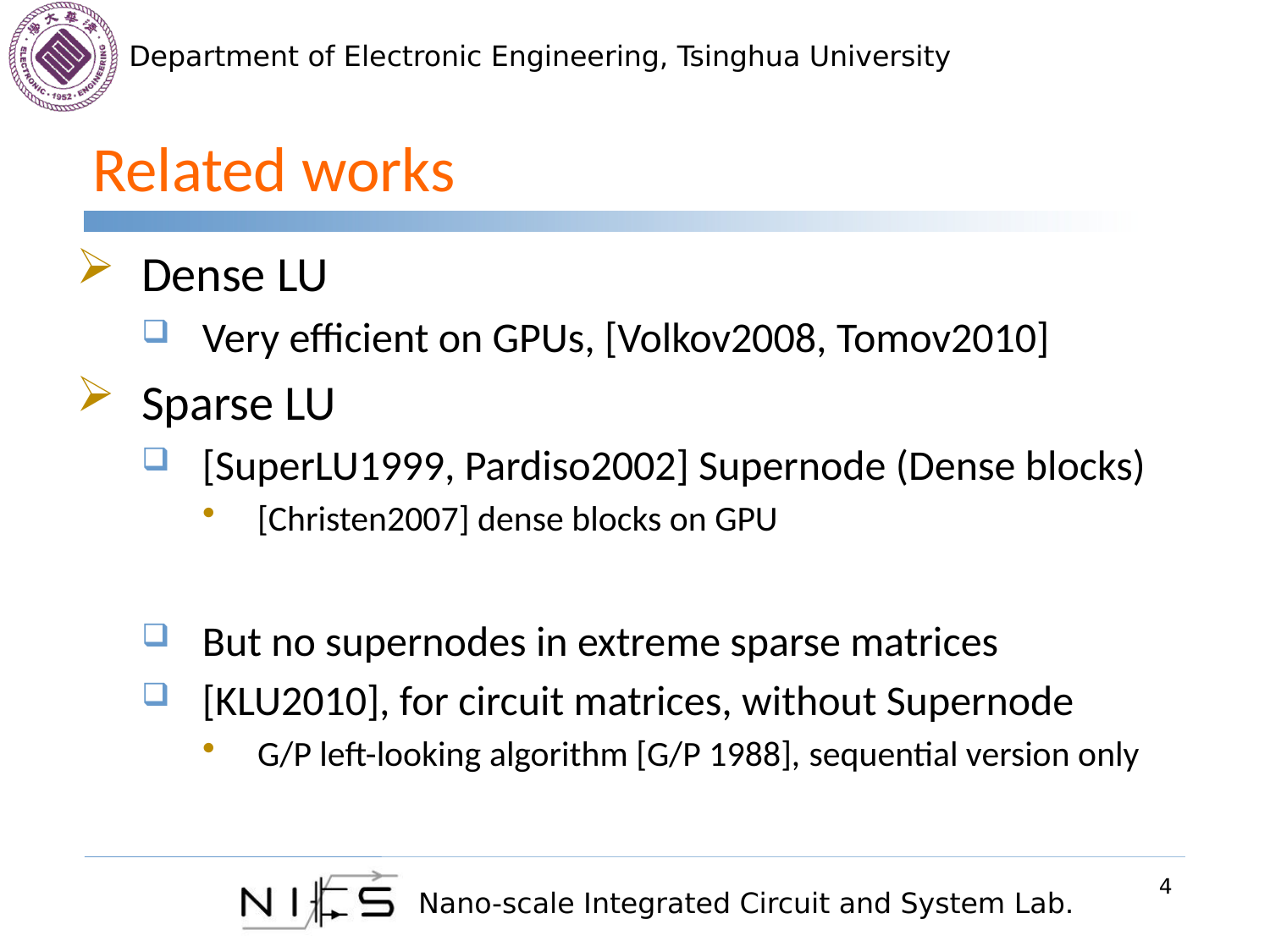

# Related works
Dense LU
Very efficient on GPUs, [Volkov2008, Tomov2010]
Sparse LU
[SuperLU1999, Pardiso2002] Supernode (Dense blocks)
[Christen2007] dense blocks on GPU

But no supernodes in extreme sparse matrices
[KLU2010], for circuit matrices, without Supernode
G/P left-looking algorithm [G/P 1988], sequential version only
4